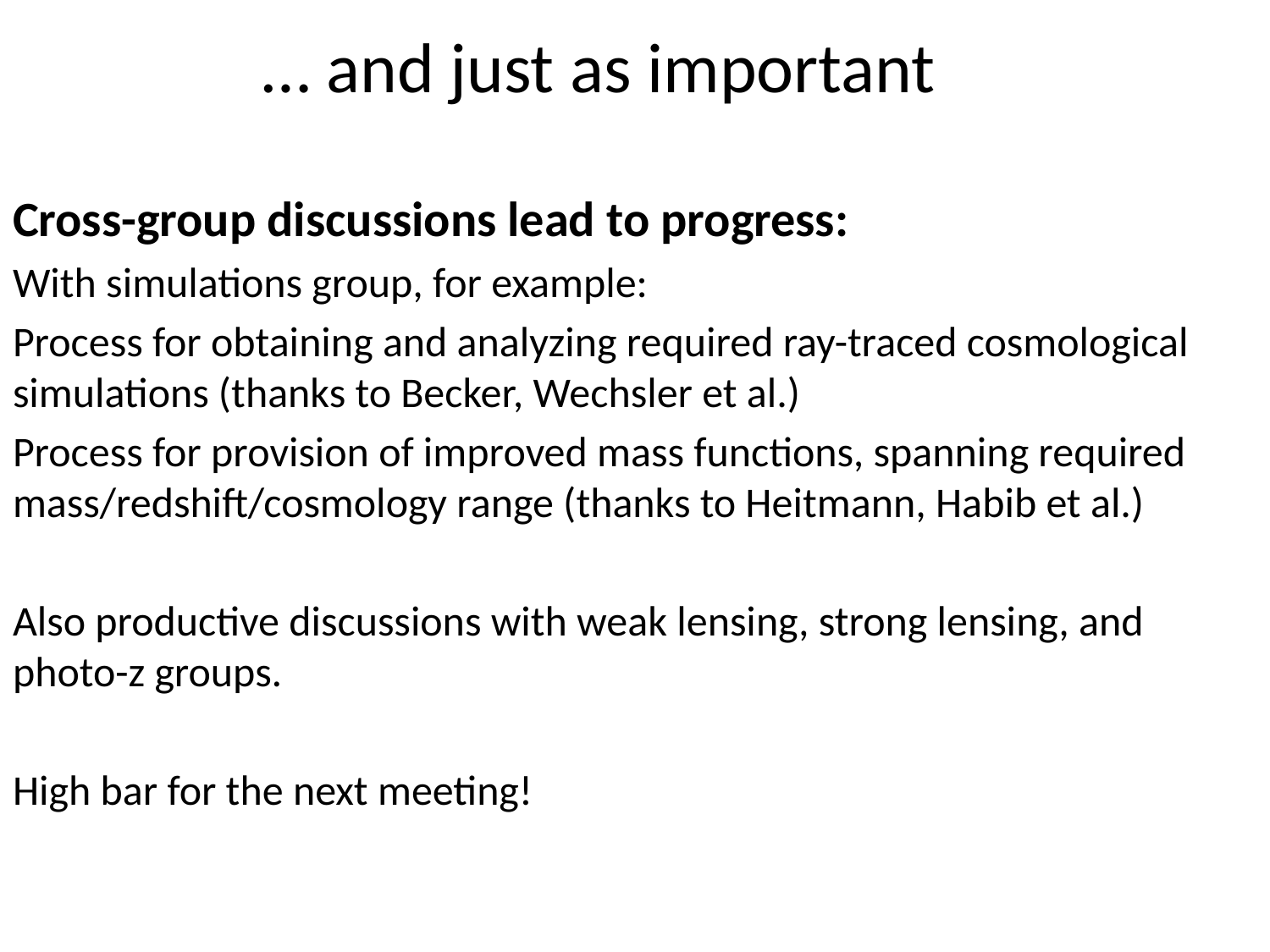

# … and just as important
Cross-group discussions lead to progress:
With simulations group, for example:
Process for obtaining and analyzing required ray-traced cosmological simulations (thanks to Becker, Wechsler et al.)
Process for provision of improved mass functions, spanning required mass/redshift/cosmology range (thanks to Heitmann, Habib et al.)

Also productive discussions with weak lensing, strong lensing, and photo-z groups.

High bar for the next meeting!